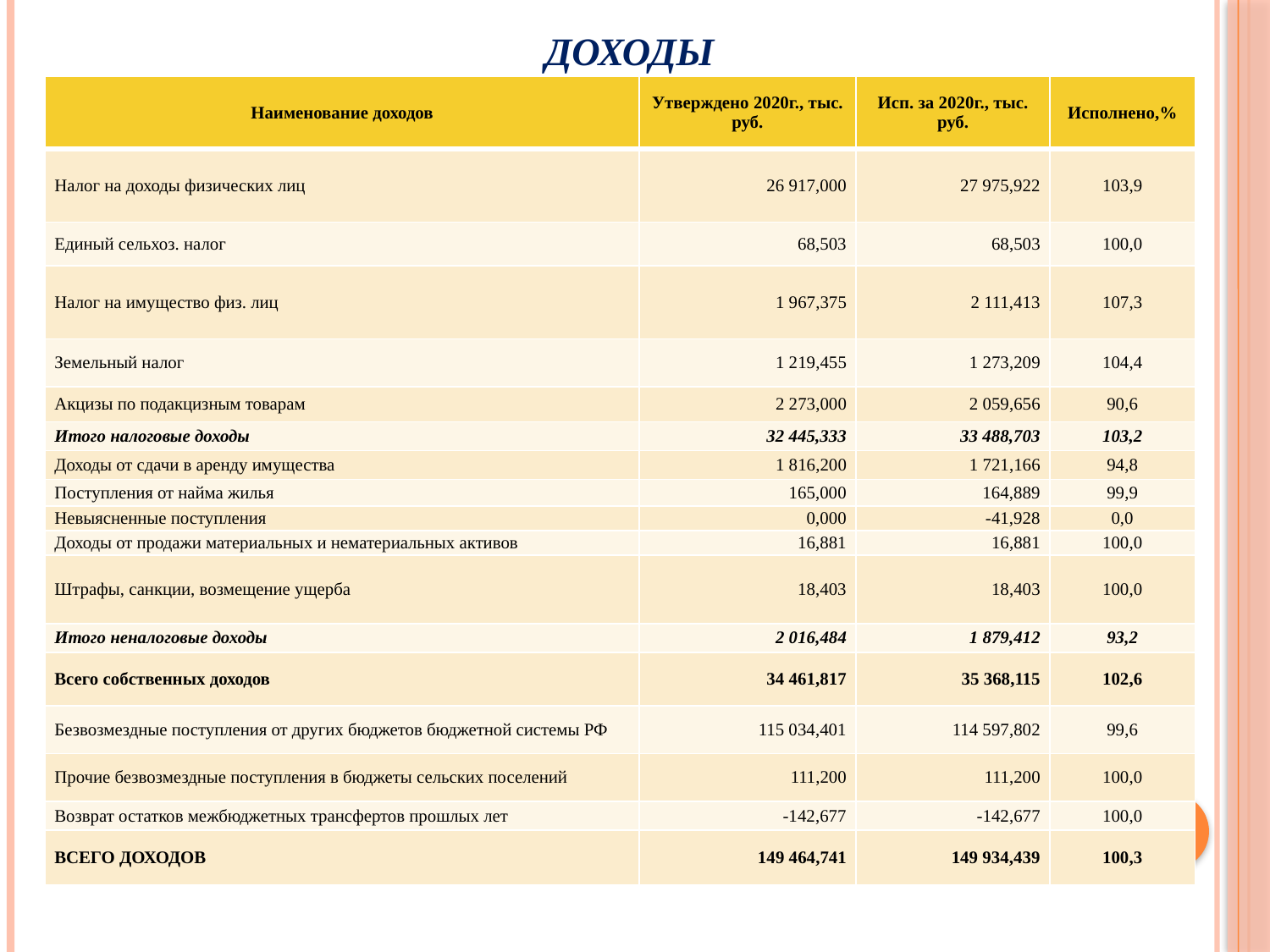

# Доходы
| Наименование доходов | Утверждено 2020г., тыс. руб. | Исп. за 2020г., тыс. руб. | Исполнено,% |
| --- | --- | --- | --- |
| Налог на доходы физических лиц | 26 917,000 | 27 975,922 | 103,9 |
| Единый сельхоз. налог | 68,503 | 68,503 | 100,0 |
| Налог на имущество физ. лиц | 1 967,375 | 2 111,413 | 107,3 |
| Земельный налог | 1 219,455 | 1 273,209 | 104,4 |
| Акцизы по подакцизным товарам | 2 273,000 | 2 059,656 | 90,6 |
| Итого налоговые доходы | 32 445,333 | 33 488,703 | 103,2 |
| Доходы от сдачи в аренду имущества | 1 816,200 | 1 721,166 | 94,8 |
| Поступления от найма жилья | 165,000 | 164,889 | 99,9 |
| Невыясненные поступления | 0,000 | -41,928 | 0,0 |
| Доходы от продажи материальных и нематериальных активов | 16,881 | 16,881 | 100,0 |
| Штрафы, санкции, возмещение ущерба | 18,403 | 18,403 | 100,0 |
| Итого неналоговые доходы | 2 016,484 | 1 879,412 | 93,2 |
| Всего собственных доходов | 34 461,817 | 35 368,115 | 102,6 |
| Безвозмездные поступления от других бюджетов бюджетной системы РФ | 115 034,401 | 114 597,802 | 99,6 |
| Прочие безвозмездные поступления в бюджеты сельских поселений | 111,200 | 111,200 | 100,0 |
| Возврат остатков межбюджетных трансфертов прошлых лет | -142,677 | -142,677 | 100,0 |
| ВСЕГО ДОХОДОВ | 149 464,741 | 149 934,439 | 100,3 |